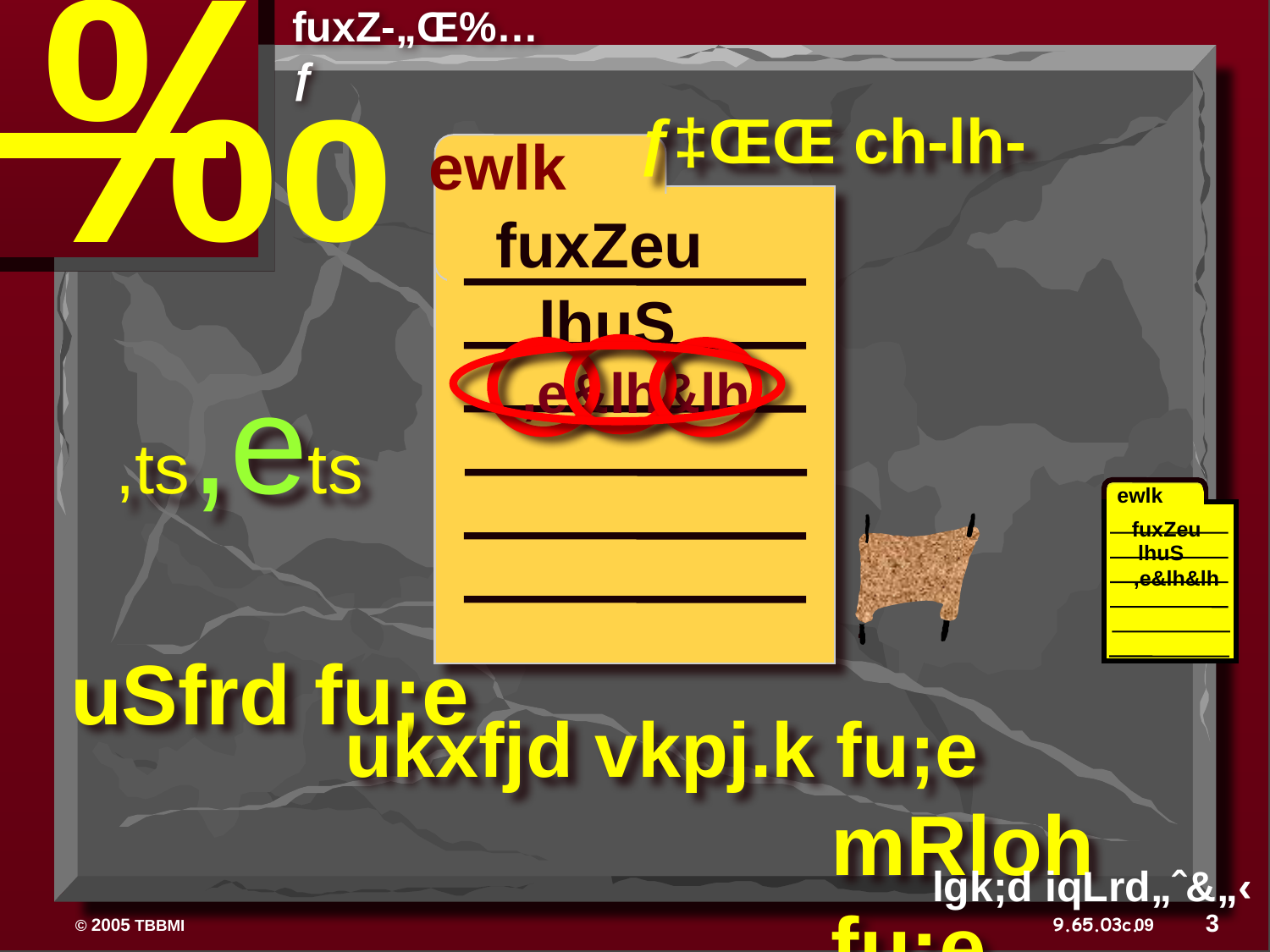

‰
fuxZ-„Œ%…ƒ

ƒ‡ŒŒ ch-lh-
ewlk

fuxZeu
lhuS

,ts,ets
,e&lh&lh

ewlk

fuxZeu

lhuS

,e&lh&lh

40

uSfrd fu;e
ukxfjd vkpj.k fu;e
mRloh fu;e
lgk;d iqLrd„ˆ&„‹

3
09